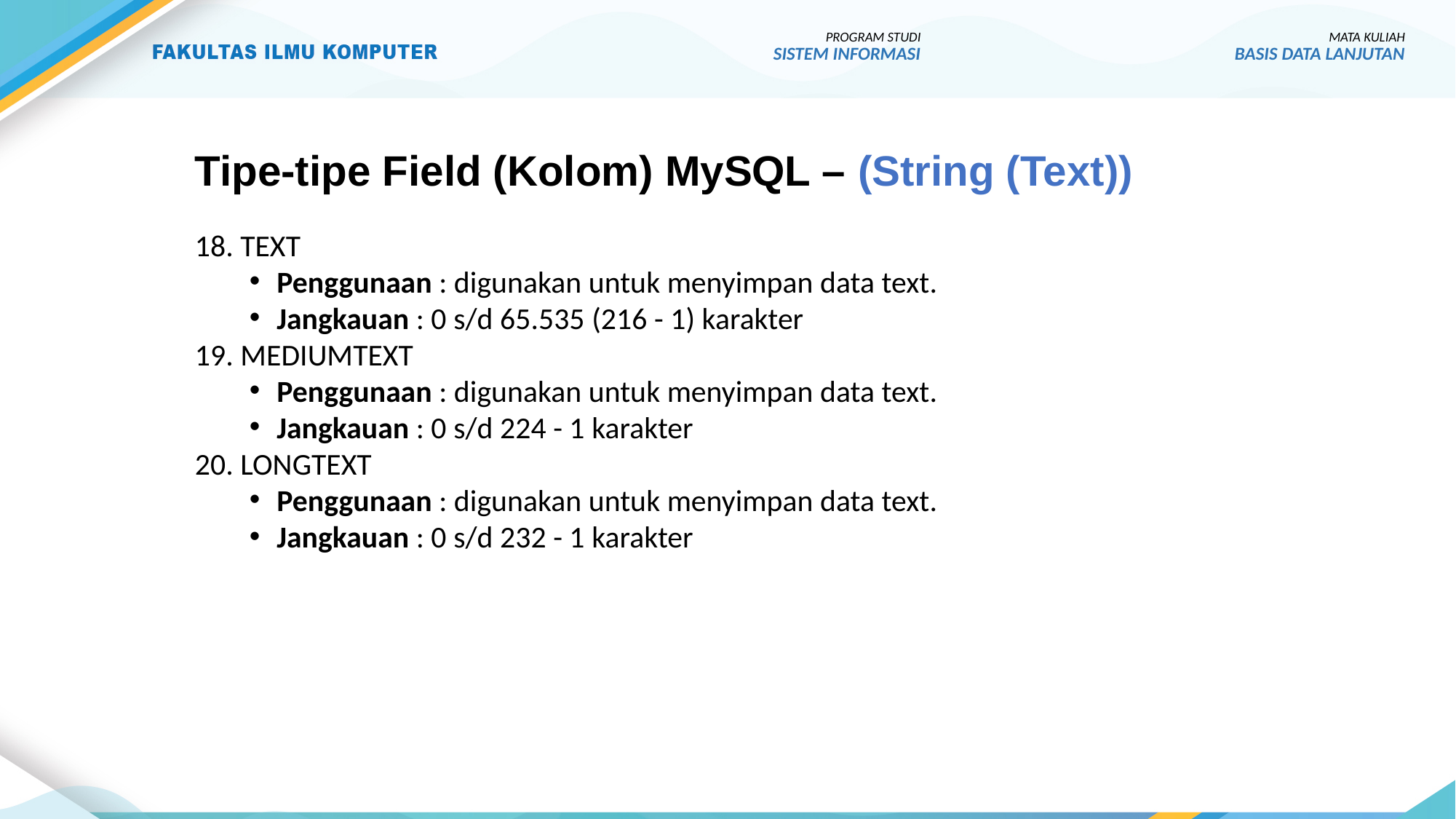

# Tipe-tipe Field (Kolom) MySQL – (String (Text))
18. TEXT
Penggunaan : digunakan untuk menyimpan data text.
Jangkauan : 0 s/d 65.535 (216 - 1) karakter
19. MEDIUMTEXT
Penggunaan : digunakan untuk menyimpan data text.
Jangkauan : 0 s/d 224 - 1 karakter
20. LONGTEXT
Penggunaan : digunakan untuk menyimpan data text.
Jangkauan : 0 s/d 232 - 1 karakter